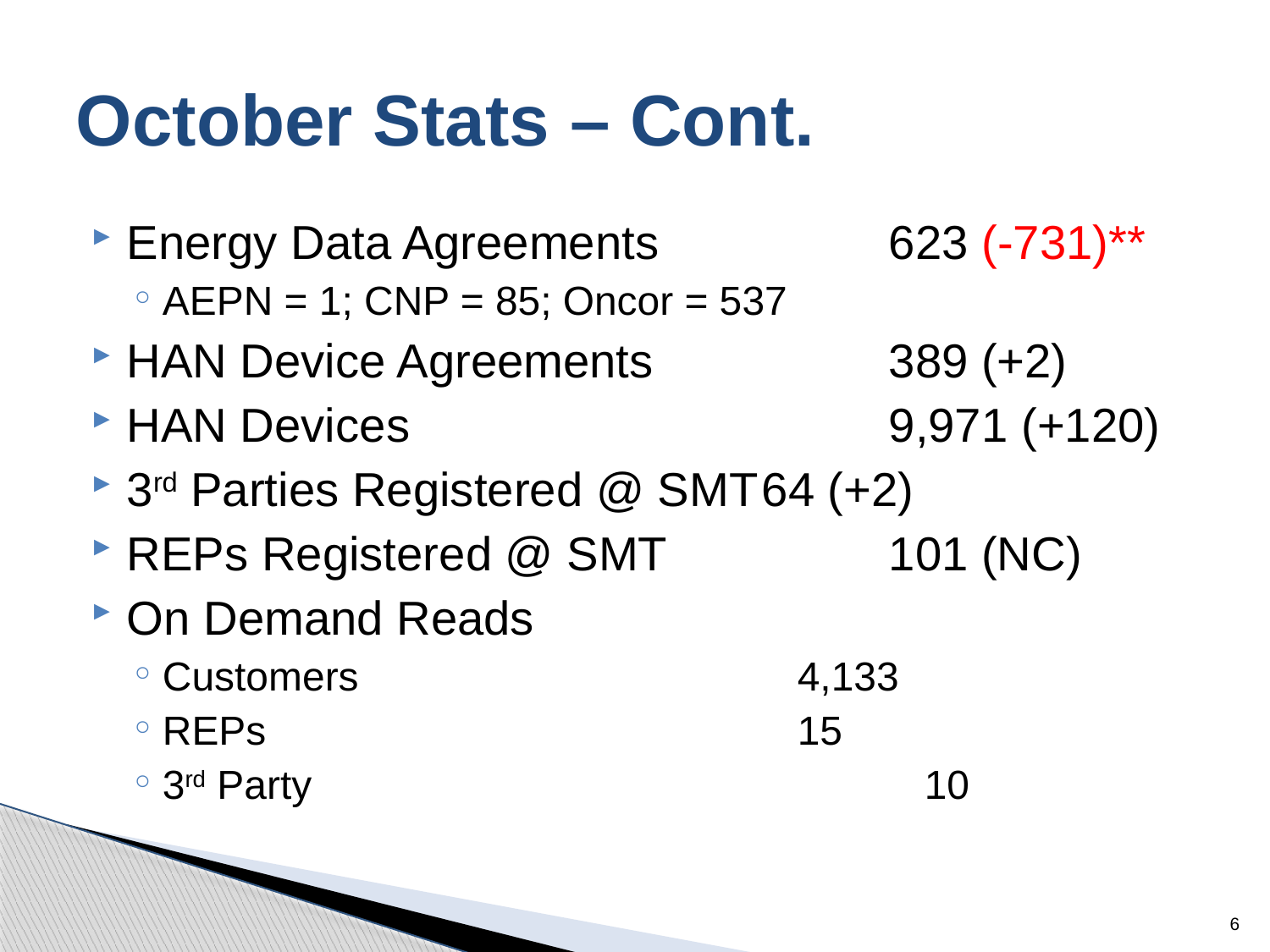

# October Stats – Cont.
Energy Data Agreements		623 (-731)**
AEPN = 1; CNP = 85; Oncor = 537
HAN Device Agreements		389 (+2)
HAN Devices				9,971 (+120)
3rd Parties Registered @ SMT	64 (+2)
REPs Registered @ SMT		101 (NC)
On Demand Reads
Customers				4,133
REPs					15
3rd Party					10

6